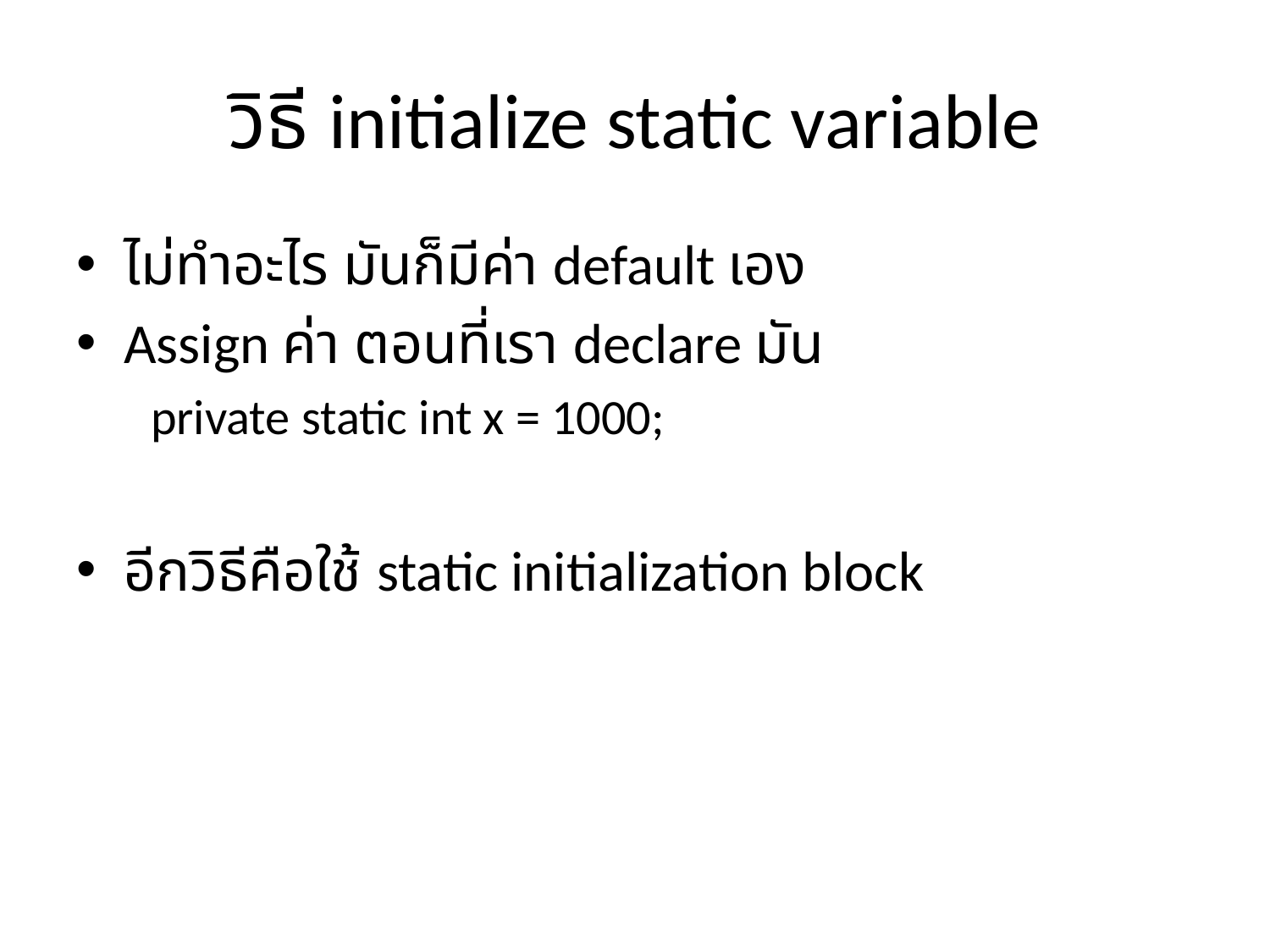

# วิธี initialize static variable
ไม่ทำอะไร มันก็มีค่า default เอง
Assign ค่า ตอนที่เรา declare มัน
 private static int x = 1000;

อีกวิธีคือใช้ static initialization block